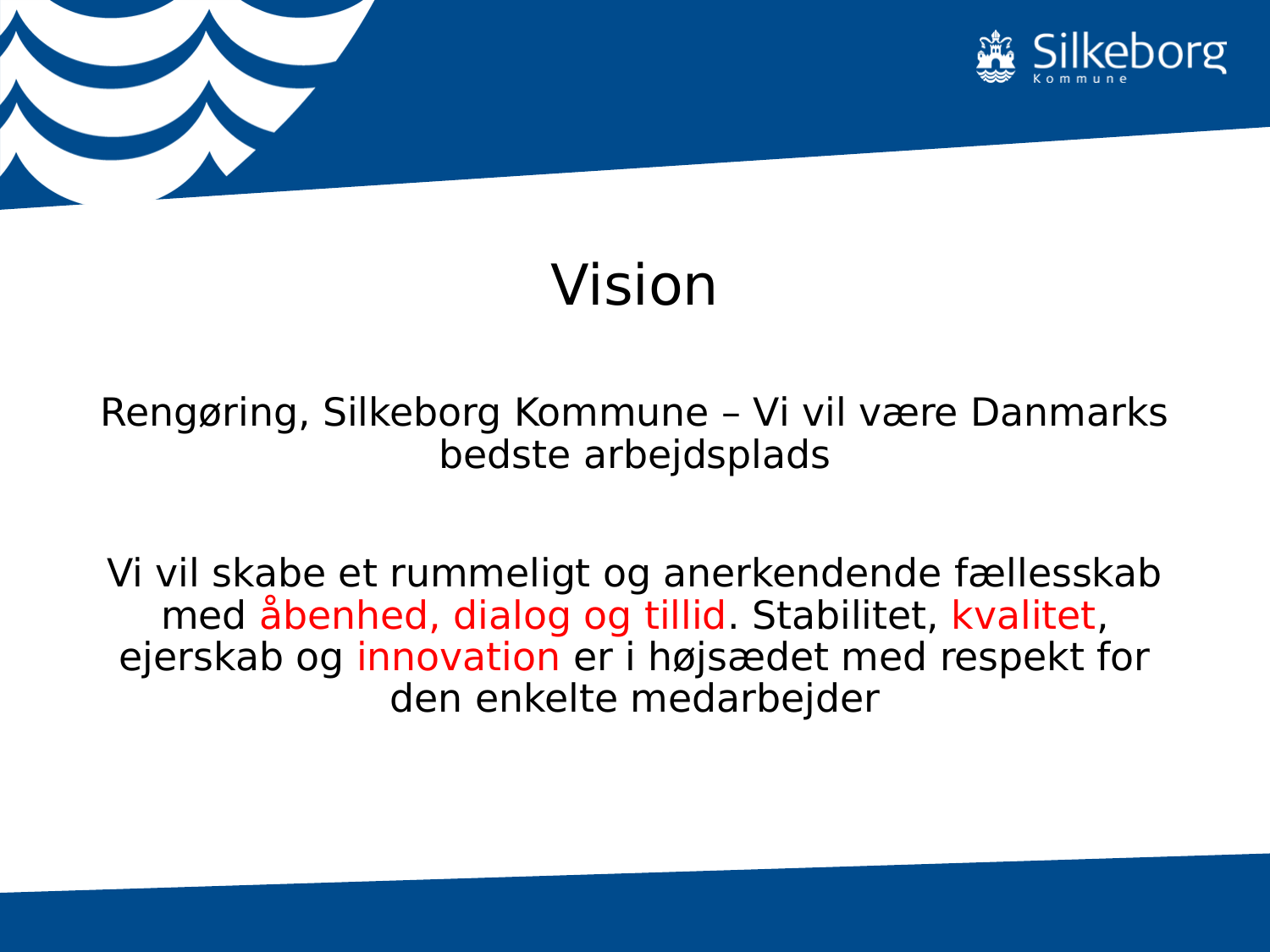

Vision

Rengøring, Silkeborg Kommune – Vi vil være Danmarks bedste arbejdsplads

Vi vil skabe et rummeligt og anerkendende fællesskab med åbenhed, dialog og tillid. Stabilitet, kvalitet, ejerskab og innovation er i højsædet med respekt for den enkelte medarbejder